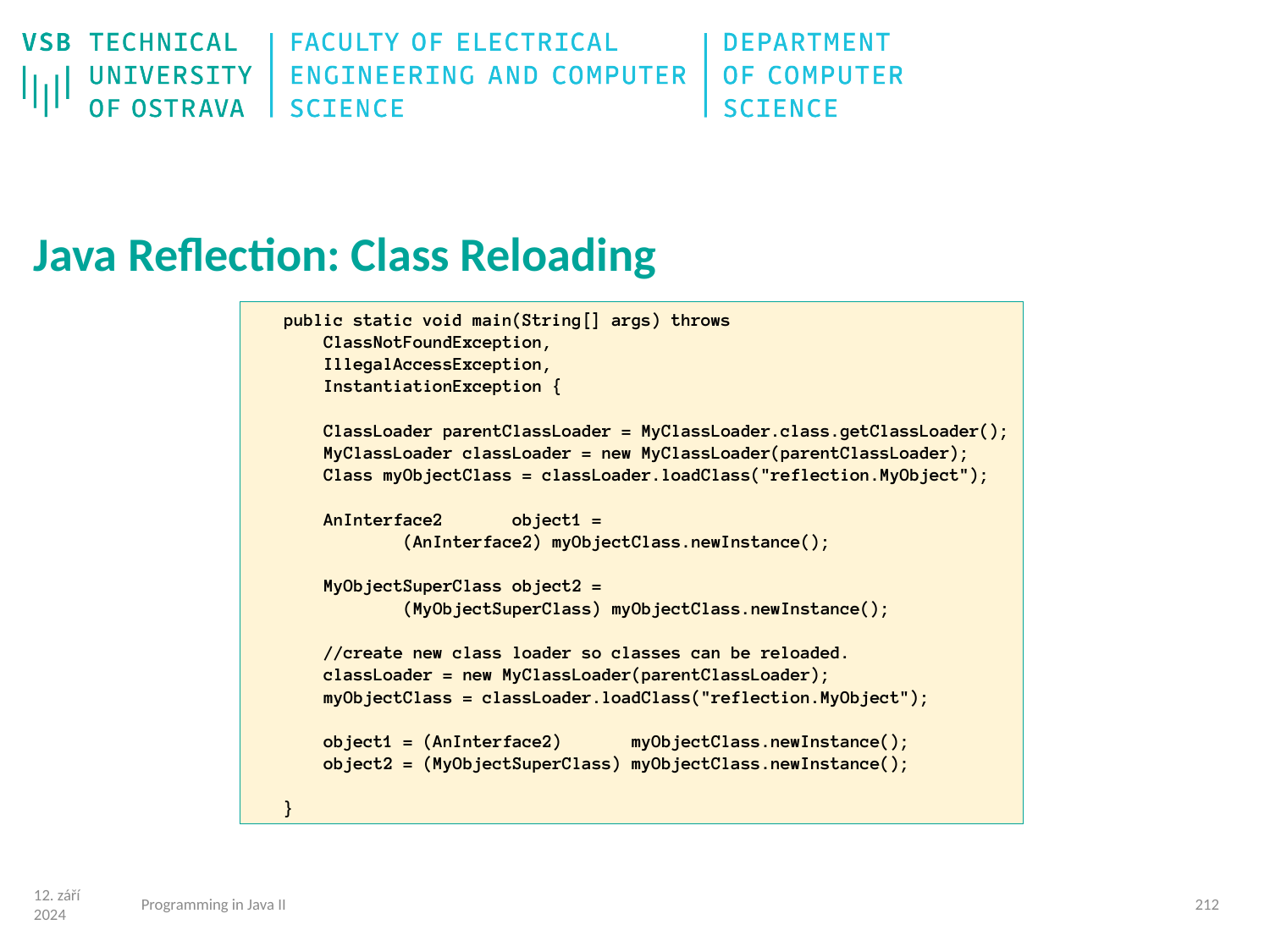

# Java Reflection: Class Reloading
public static void main(String[] args) throws
    ClassNotFoundException,
    IllegalAccessException,
    InstantiationException {

    ClassLoader parentClassLoader = MyClassLoader.class.getClassLoader();
    MyClassLoader classLoader = new MyClassLoader(parentClassLoader);
    Class myObjectClass = classLoader.loadClass("reflection.MyObject");

    AnInterface2       object1 =
            (AnInterface2) myObjectClass.newInstance();

    MyObjectSuperClass object2 =
            (MyObjectSuperClass) myObjectClass.newInstance();

    //create new class loader so classes can be reloaded.
    classLoader = new MyClassLoader(parentClassLoader);
    myObjectClass = classLoader.loadClass("reflection.MyObject");

    object1 = (AnInterface2)       myObjectClass.newInstance();
    object2 = (MyObjectSuperClass) myObjectClass.newInstance();

}
12. září 2024
Programming in Java II
212